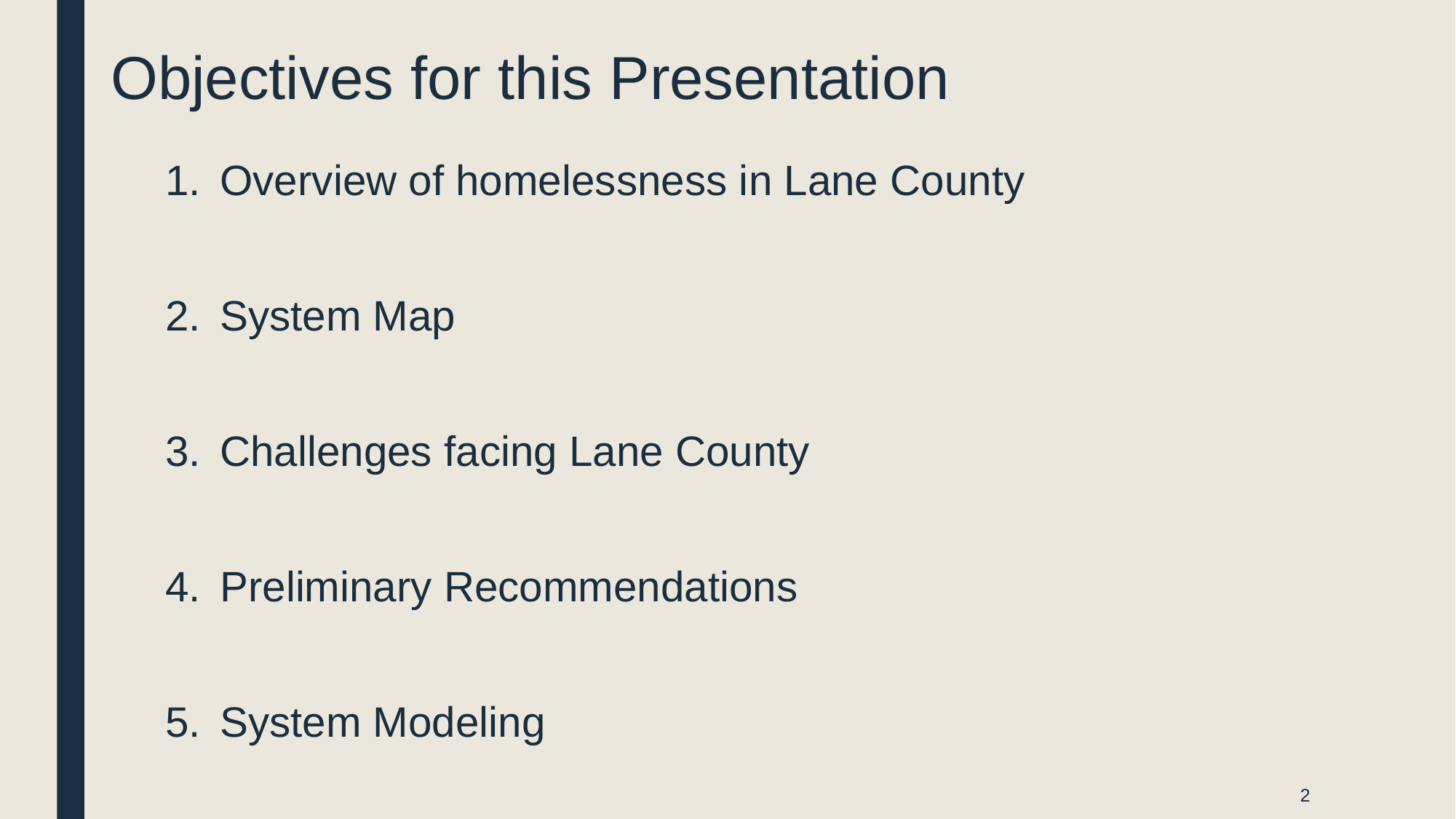

# Objectives for this Presentation
Overview of homelessness in Lane County

System Map

Challenges facing Lane County

Preliminary Recommendations

System Modeling

2